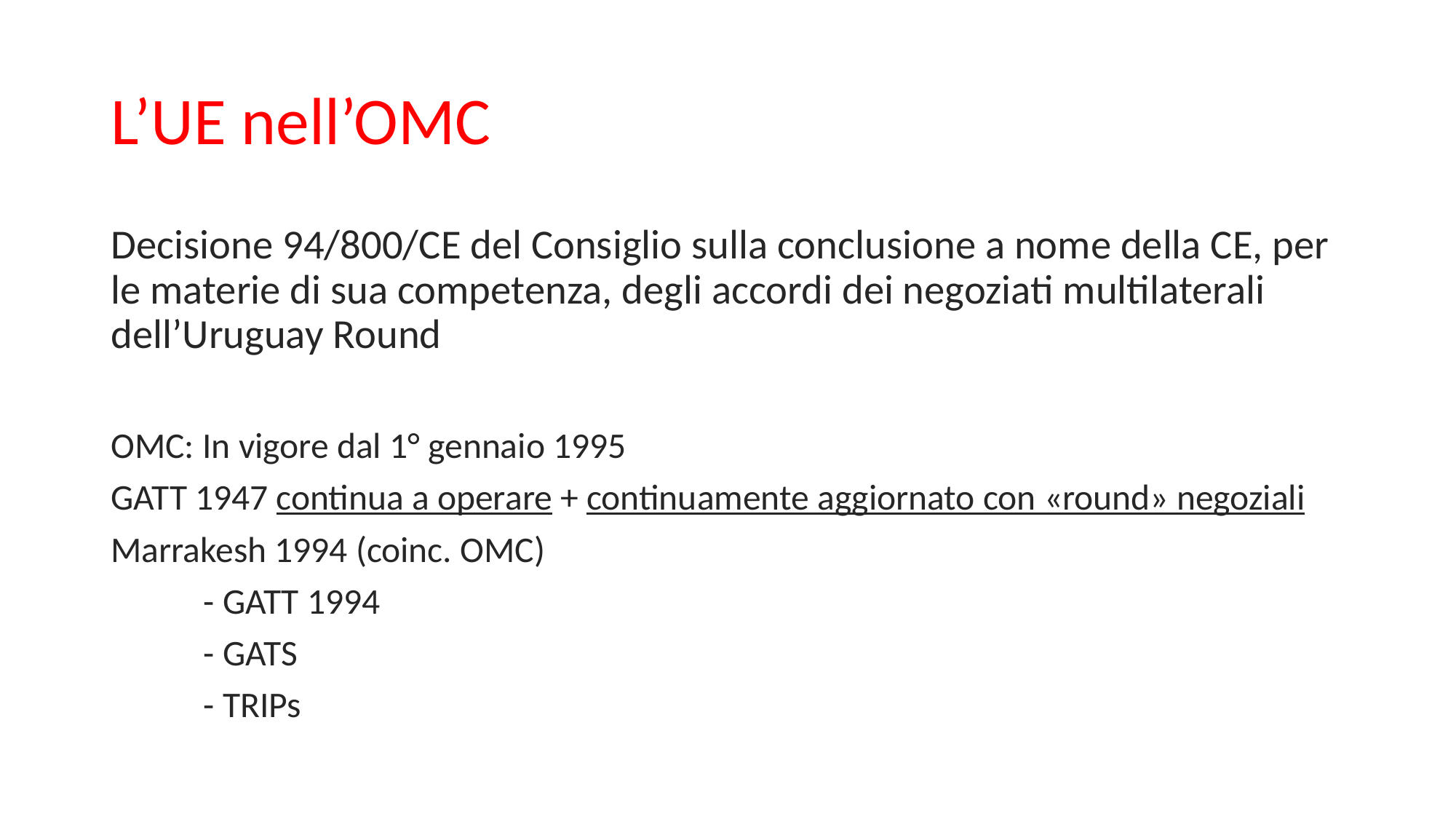

# L’UE nell’OMC
Decisione 94/800/CE del Consiglio sulla conclusione a nome della CE, per le materie di sua competenza, degli accordi dei negoziati multilaterali dell’Uruguay Round

OMC: In vigore dal 1° gennaio 1995
GATT 1947 continua a operare + continuamente aggiornato con «round» negoziali
Marrakesh 1994 (coinc. OMC)
	- GATT 1994
	- GATS
	- TRIPs